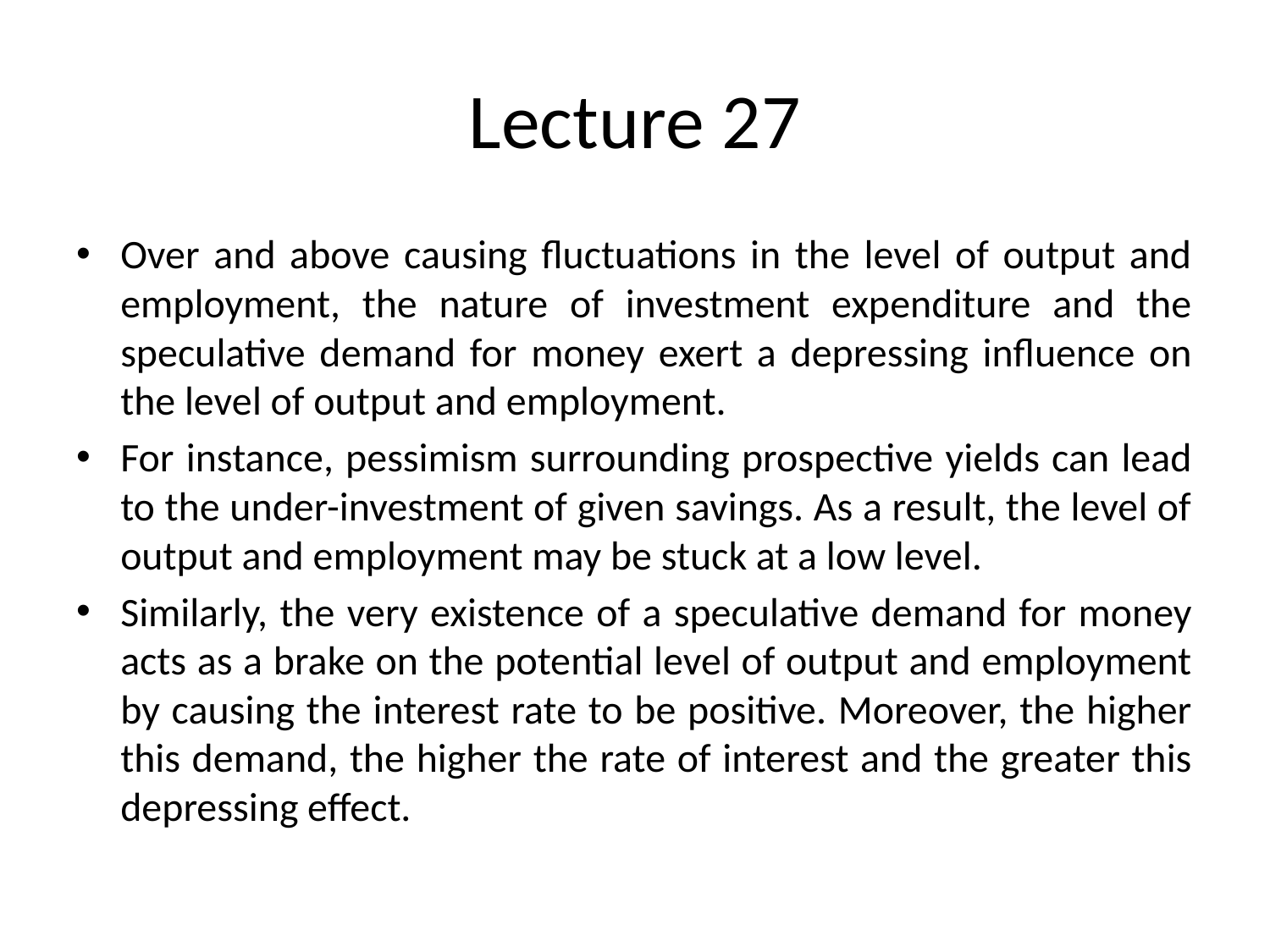

# Lecture 27
Over and above causing fluctuations in the level of output and employment, the nature of investment expenditure and the speculative demand for money exert a depressing influence on the level of output and employment.
For instance, pessimism surrounding prospective yields can lead to the under-investment of given savings. As a result, the level of output and employment may be stuck at a low level.
Similarly, the very existence of a speculative demand for money acts as a brake on the potential level of output and employment by causing the interest rate to be positive. Moreover, the higher this demand, the higher the rate of interest and the greater this depressing effect.